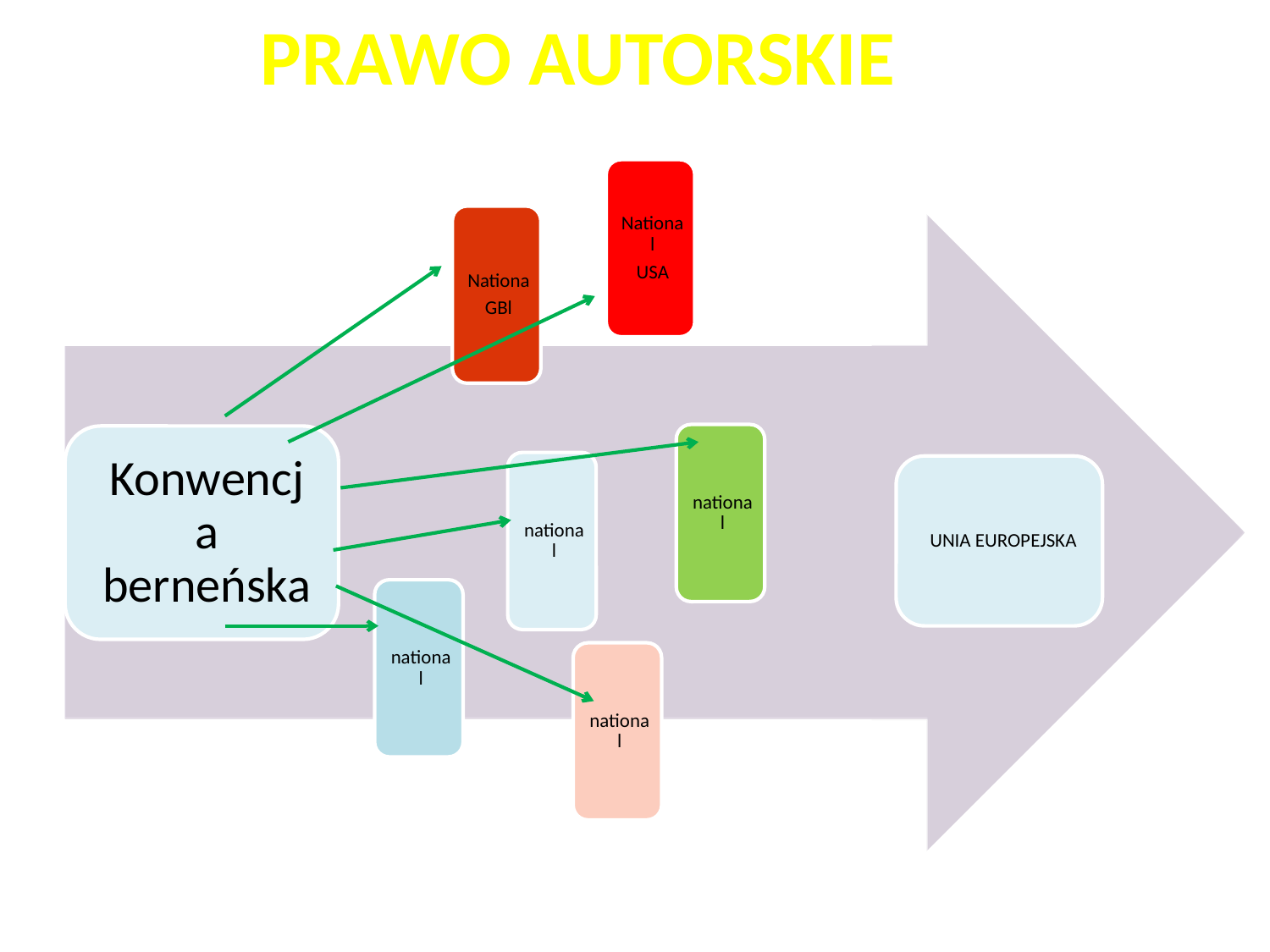

PRAWO AUTORSKIE
Konwencja berneńska
national
UNIA EUROPEJSKA
Nationa
GBl
national
National
USA
national
national